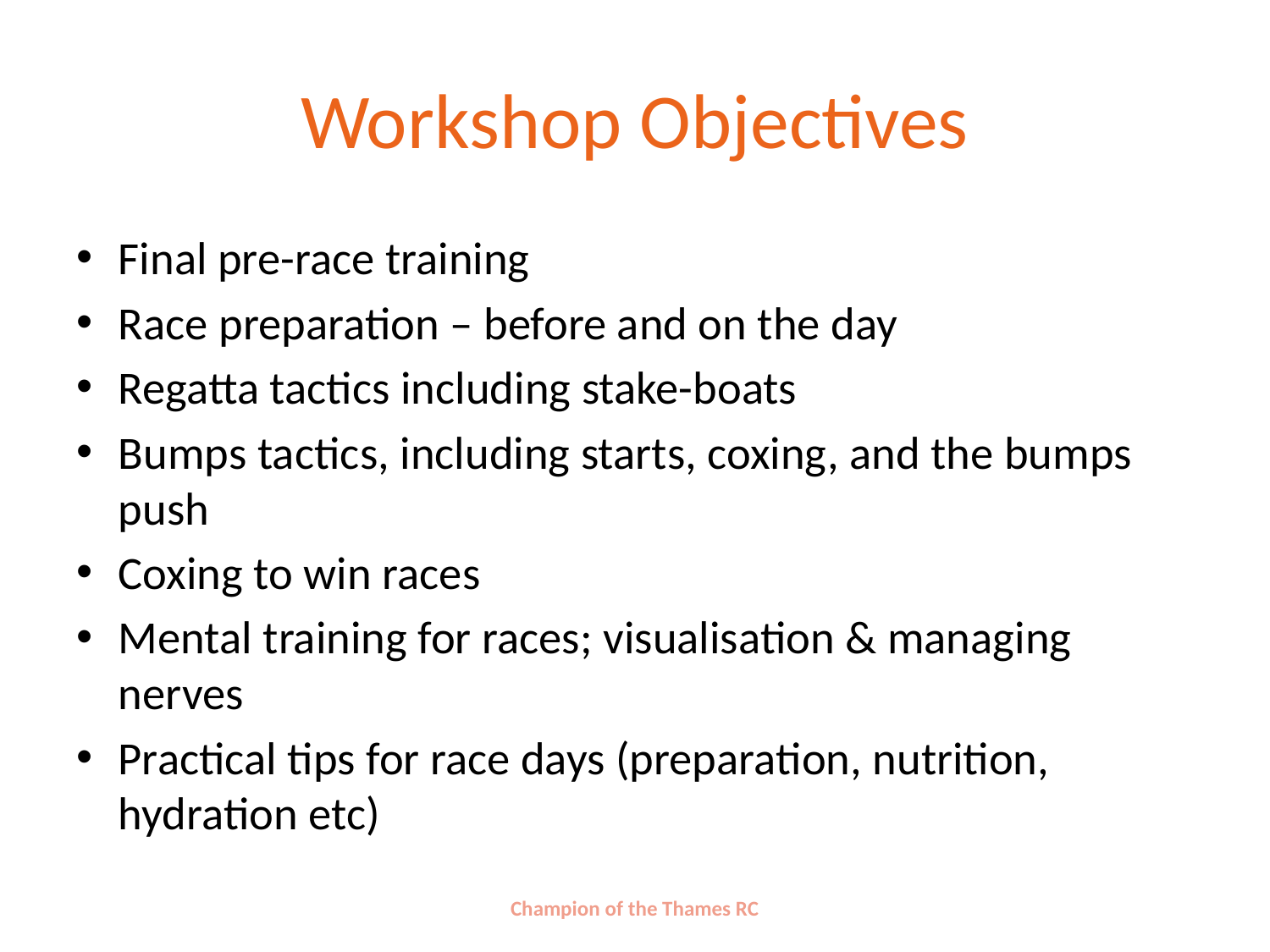

# Workshop Objectives
Final pre-race training
Race preparation – before and on the day
Regatta tactics including stake-boats
Bumps tactics, including starts, coxing, and the bumps push
Coxing to win races
Mental training for races; visualisation & managing nerves
Practical tips for race days (preparation, nutrition, hydration etc)
Champion of the Thames RC